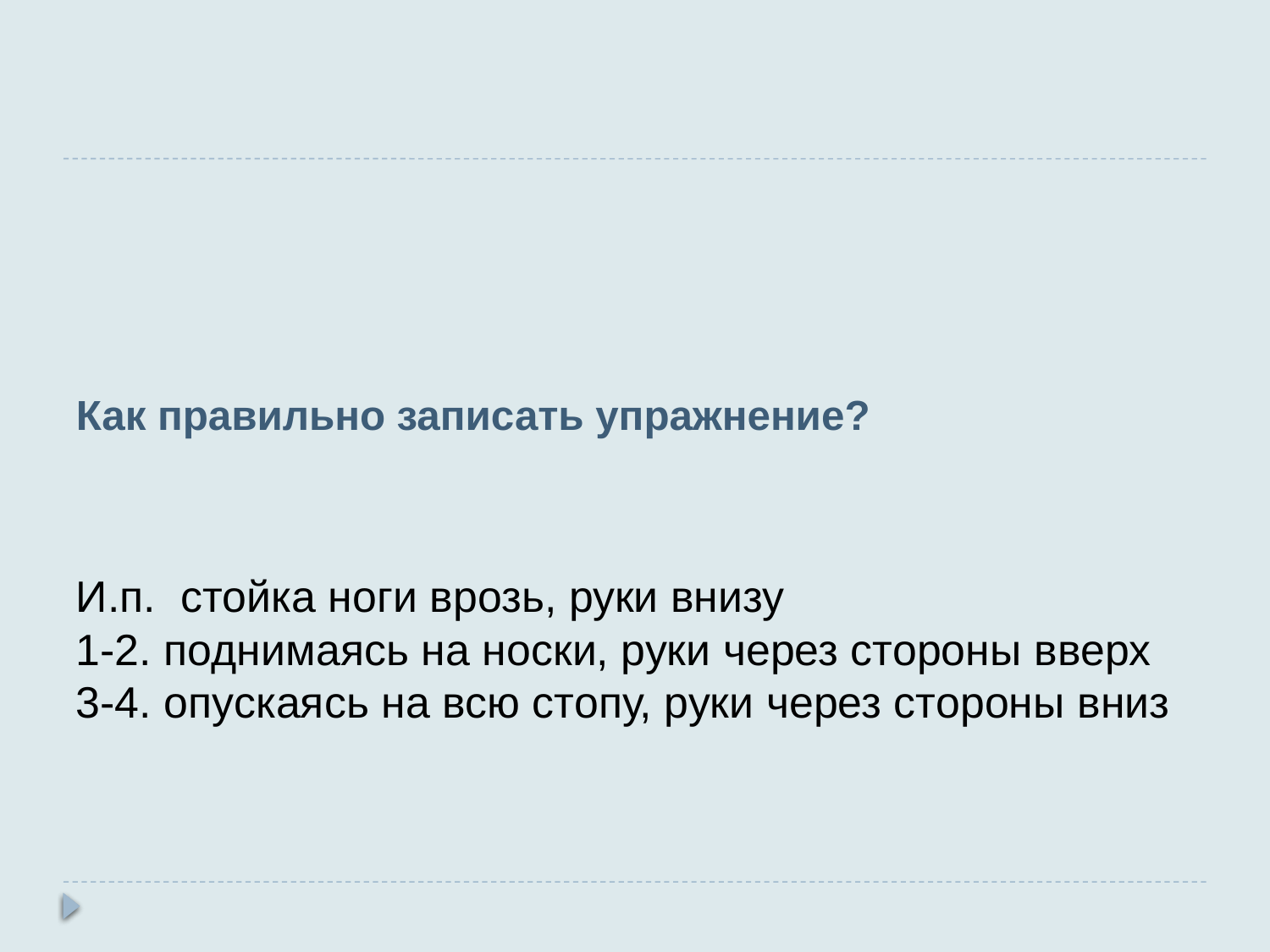

# Как правильно записать упражнение? И.п.  стойка ноги врозь, руки внизу 1-2. поднимаясь на носки, руки через стороны вверх 3-4. опускаясь на всю стопу, руки через стороны вниз